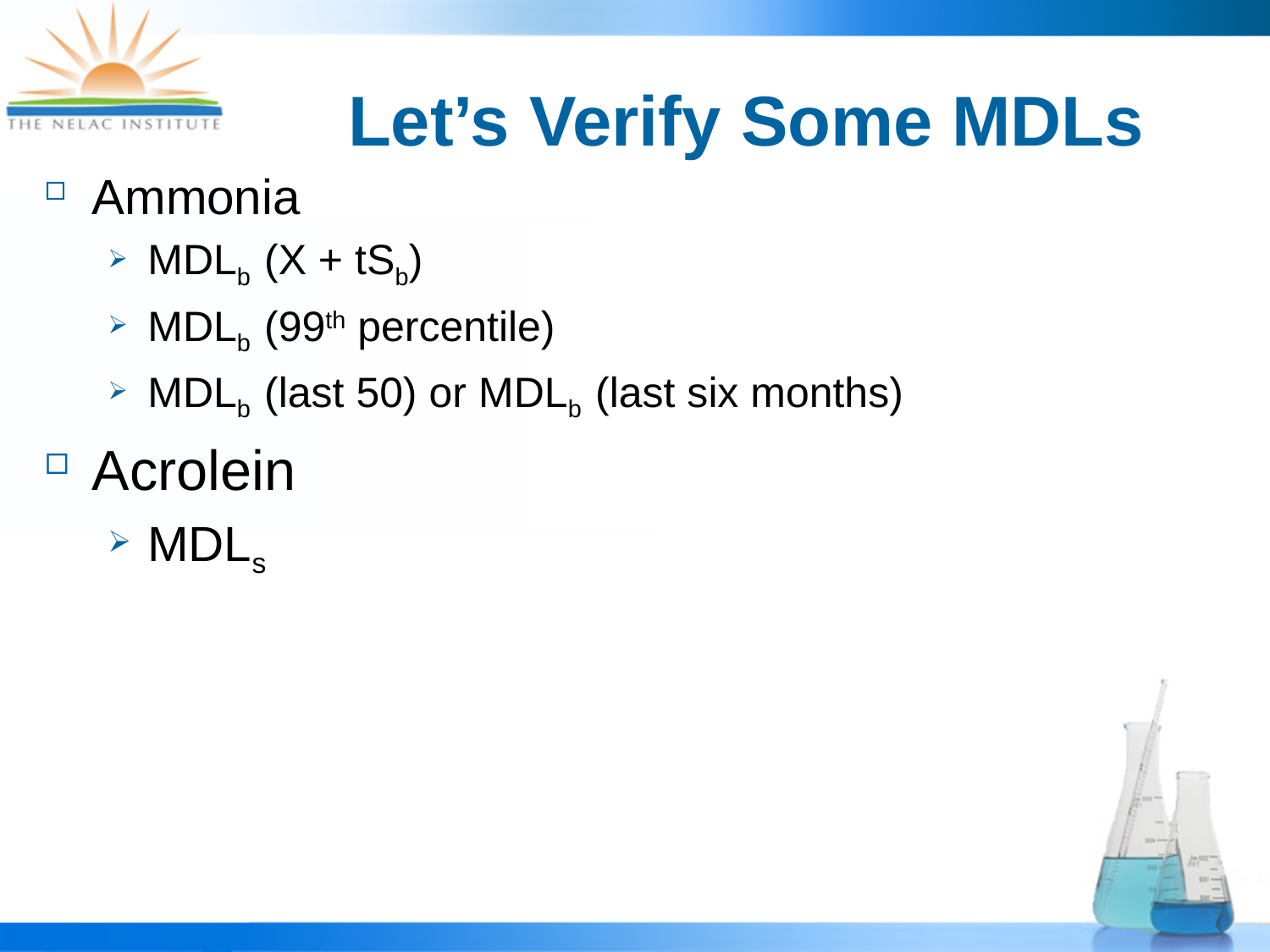

# Let’s Verify Some MDLs
Ammonia
MDLb  (X + tSb)
MDLb  (99th percentile)
MDLb  (last 50) or MDLb  (last six months)
Acrolein
MDLs